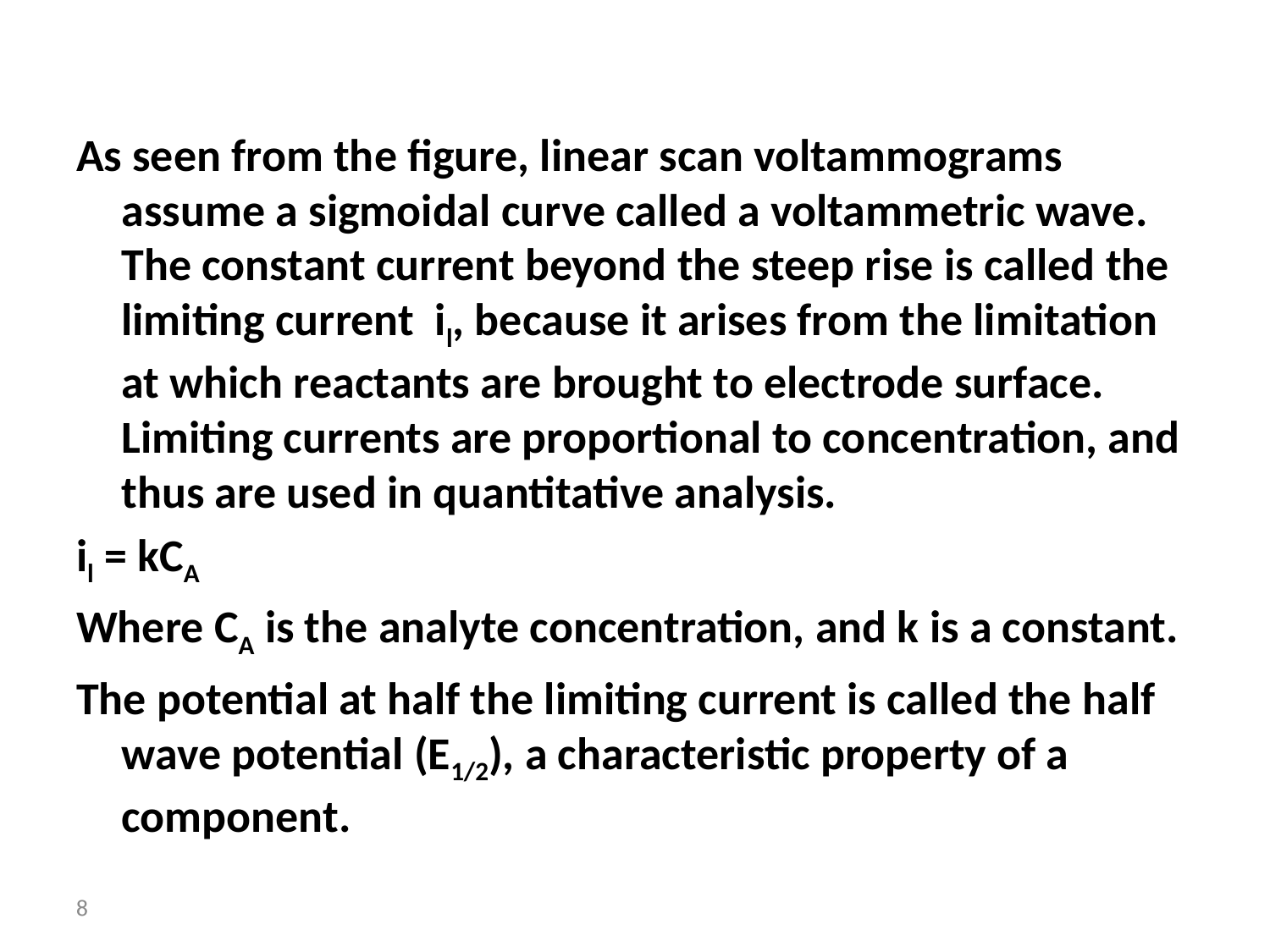

As seen from the figure, linear scan voltammograms assume a sigmoidal curve called a voltammetric wave. The constant current beyond the steep rise is called the limiting current  il, because it arises from the limitation at which reactants are brought to electrode surface. Limiting currents are proportional to concentration, and thus are used in quantitative analysis.
il = kCA
Where CA is the analyte concentration, and k is a constant.
The potential at half the limiting current is called the half wave potential (E1/2), a characteristic property of a component.
8